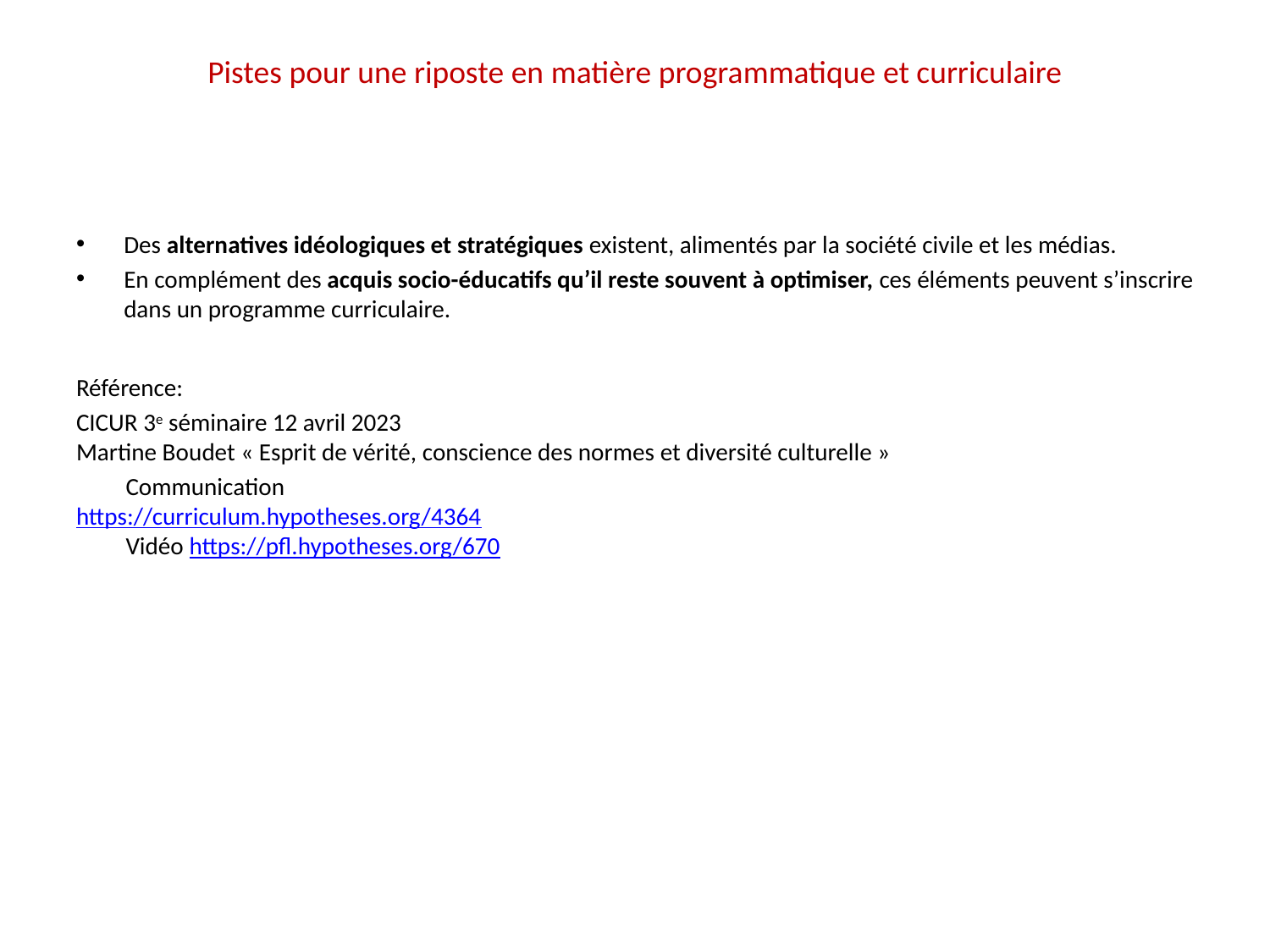

# Pistes pour une riposte en matière programmatique et curriculaire
Des alternatives idéologiques et stratégiques existent, alimentés par la société civile et les médias.
En complément des acquis socio-éducatifs qu’il reste souvent à optimiser, ces éléments peuvent s’inscrire dans un programme curriculaire.

Référence:
CICUR 3e séminaire 12 avril 2023
Martine Boudet « Esprit de vérité, conscience des normes et diversité culturelle »
         Communication
https://curriculum.hypotheses.org/4364
         Vidéo https://pfl.hypotheses.org/670